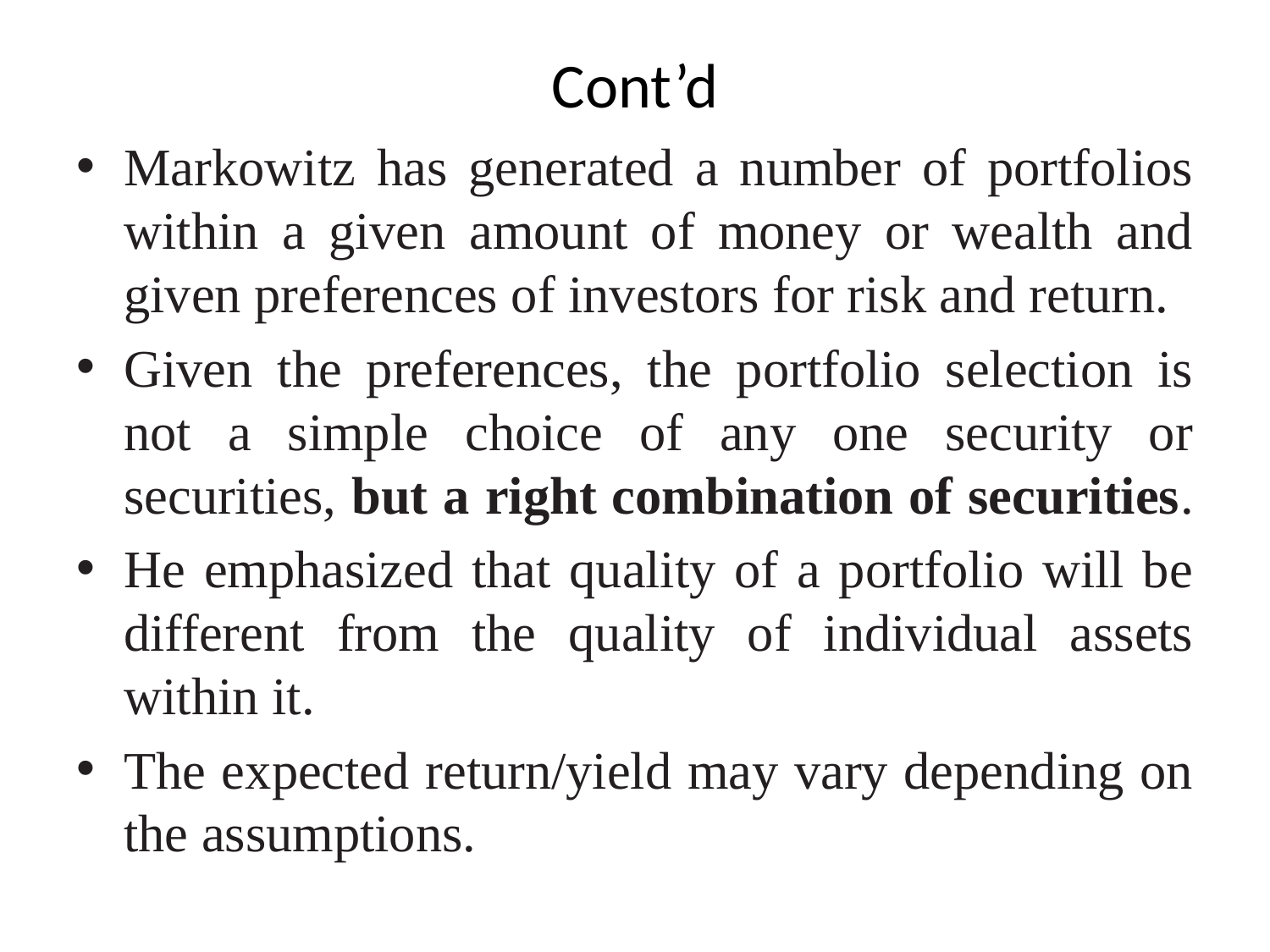

# Cont’d
Markowitz has generated a number of portfolios within a given amount of money or wealth and given preferences of investors for risk and return.
Given the preferences, the portfolio selection is not a simple choice of any one security or securities, but a right combination of securities.
He emphasized that quality of a portfolio will be different from the quality of individual assets within it.
The expected return/yield may vary depending on the assumptions.